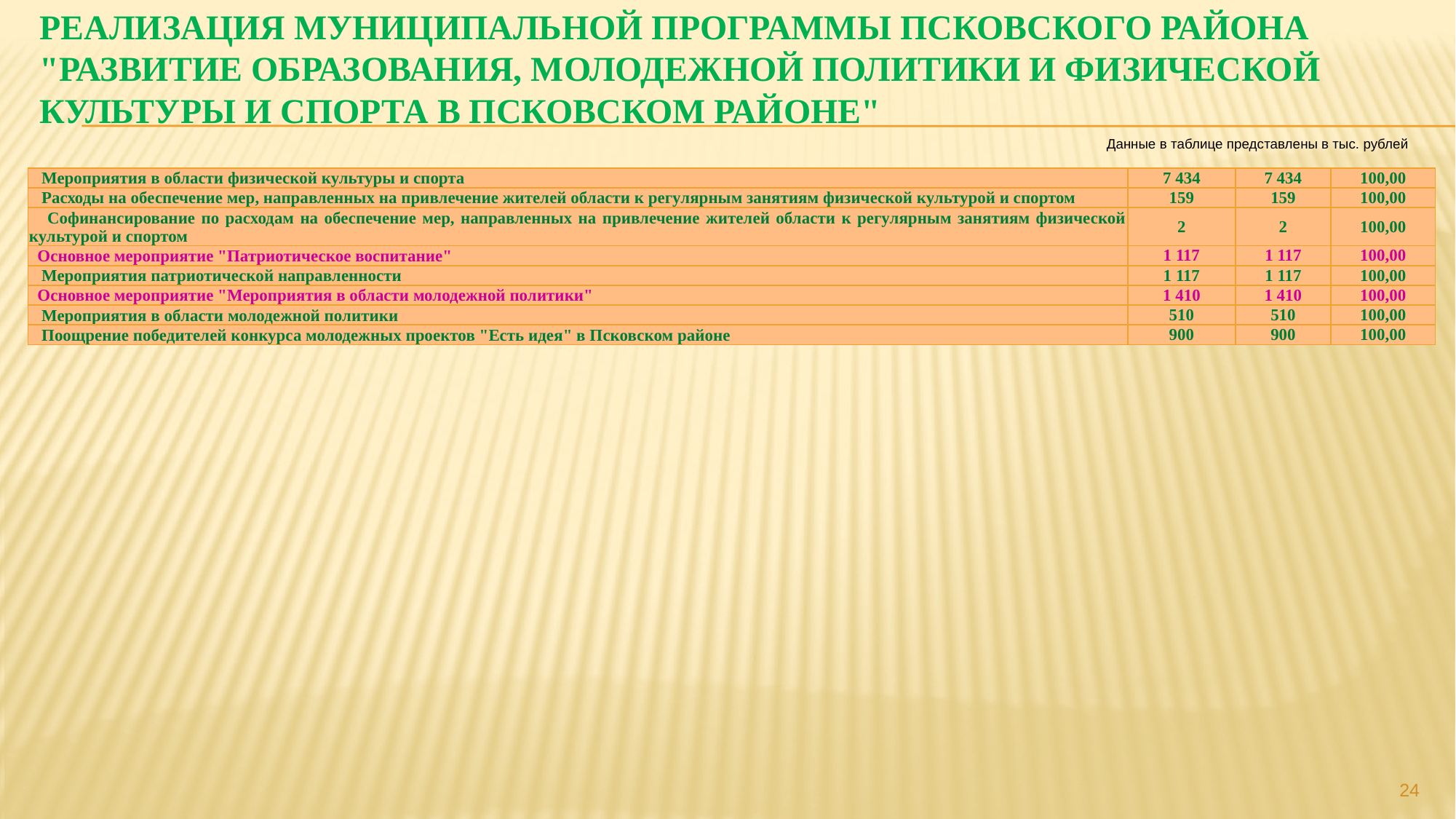

# Реализация муниципальной программы Псковского района "Развитие образования, молодежной политики и физической культуры и спорта в Псковском районе"
Данные в таблице представлены в тыс. рублей
| Мероприятия в области физической культуры и спорта | 7 434 | 7 434 | 100,00 |
| --- | --- | --- | --- |
| Расходы на обеспечение мер, направленных на привлечение жителей области к регулярным занятиям физической культурой и спортом | 159 | 159 | 100,00 |
| Софинансирование по расходам на обеспечение мер, направленных на привлечение жителей области к регулярным занятиям физической культурой и спортом | 2 | 2 | 100,00 |
| Основное мероприятие "Патриотическое воспитание" | 1 117 | 1 117 | 100,00 |
| Мероприятия патриотической направленности | 1 117 | 1 117 | 100,00 |
| Основное мероприятие "Мероприятия в области молодежной политики" | 1 410 | 1 410 | 100,00 |
| Мероприятия в области молодежной политики | 510 | 510 | 100,00 |
| Поощрение победителей конкурса молодежных проектов "Есть идея" в Псковском районе | 900 | 900 | 100,00 |
24